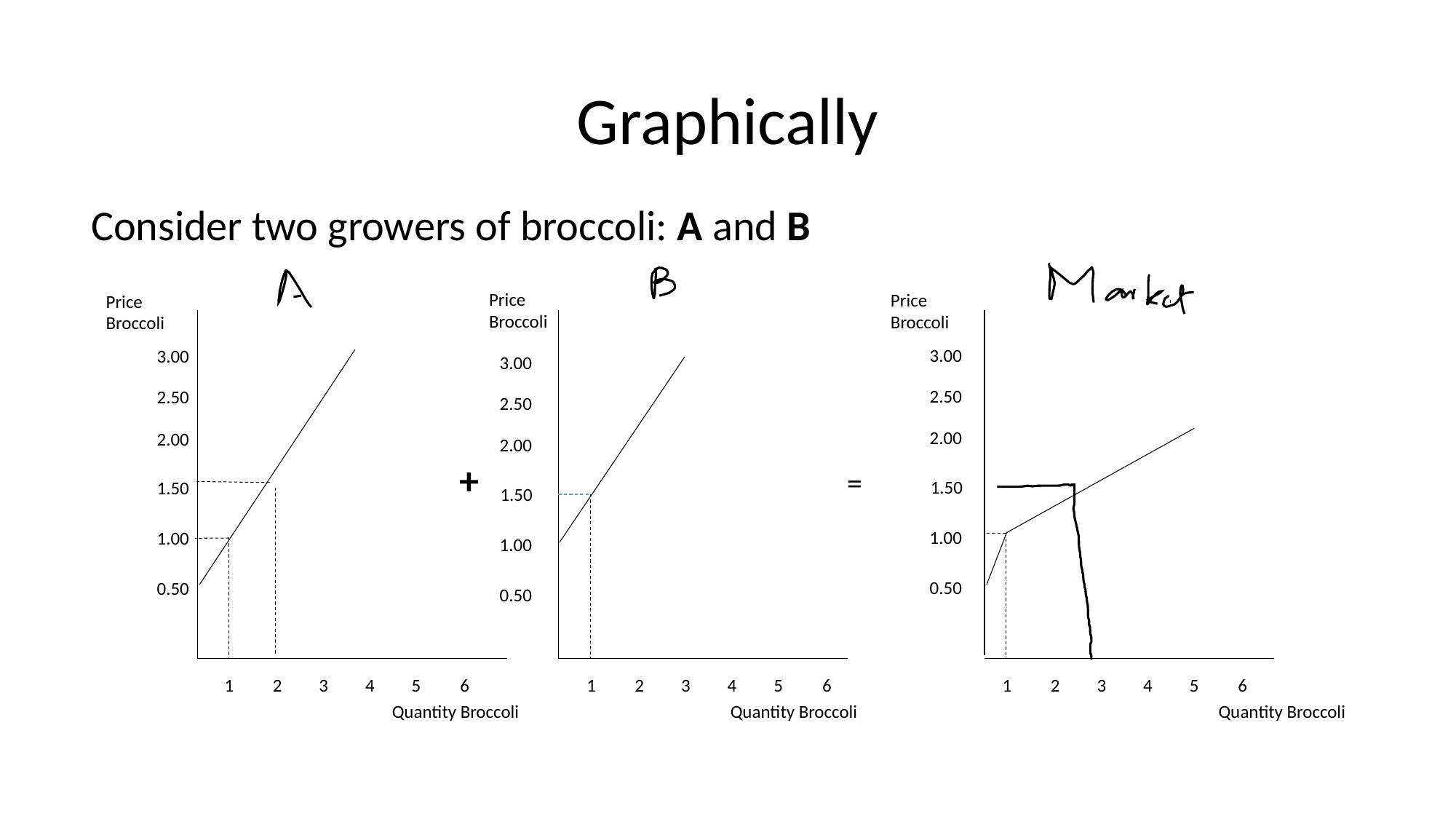

# Graphically
Consider two growers of broccoli: A and B

Price Broccoli
Price Broccoli
Price Broccoli
3.00
3.00
3.00
2.50
2.50
2.50
2.00
2.00
2.00
+
=
1.50
1.50
1.50

1.00
1.00
1.00
0.50
0.50
0.50
6
6
1
2
3
4
5
6
1
2
3
4
5
1
2
3
4
5
Quantity Broccoli
Quantity Broccoli
Quantity Broccoli